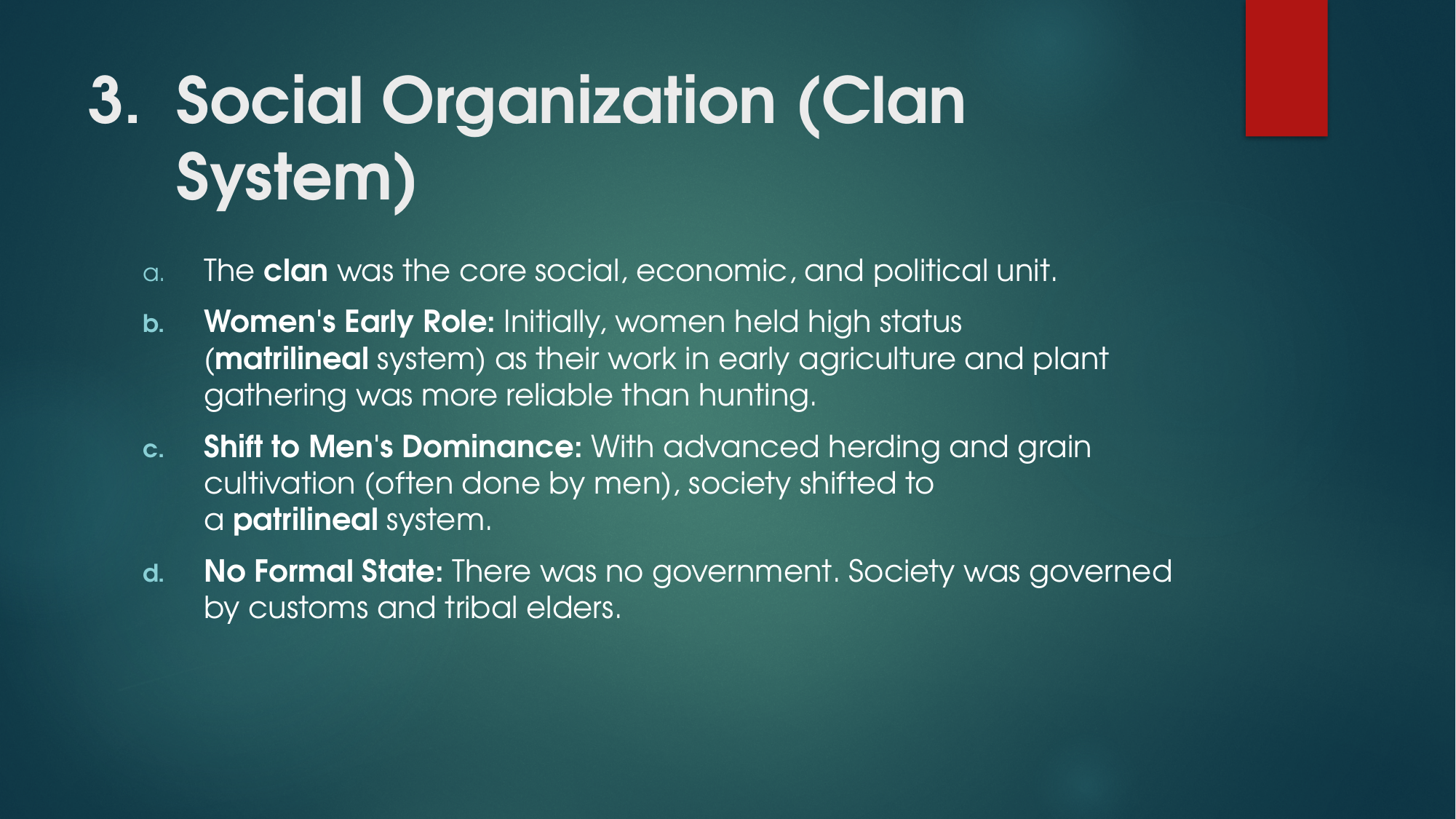

# Social Organization (Clan System)
The clan was the core social, economic, and political unit.
Women's Early Role: Initially, women held high status (matrilineal system) as their work in early agriculture and plant gathering was more reliable than hunting.
Shift to Men's Dominance: With advanced herding and grain cultivation (often done by men), society shifted to a patrilineal system.
No Formal State: There was no government. Society was governed by customs and tribal elders.